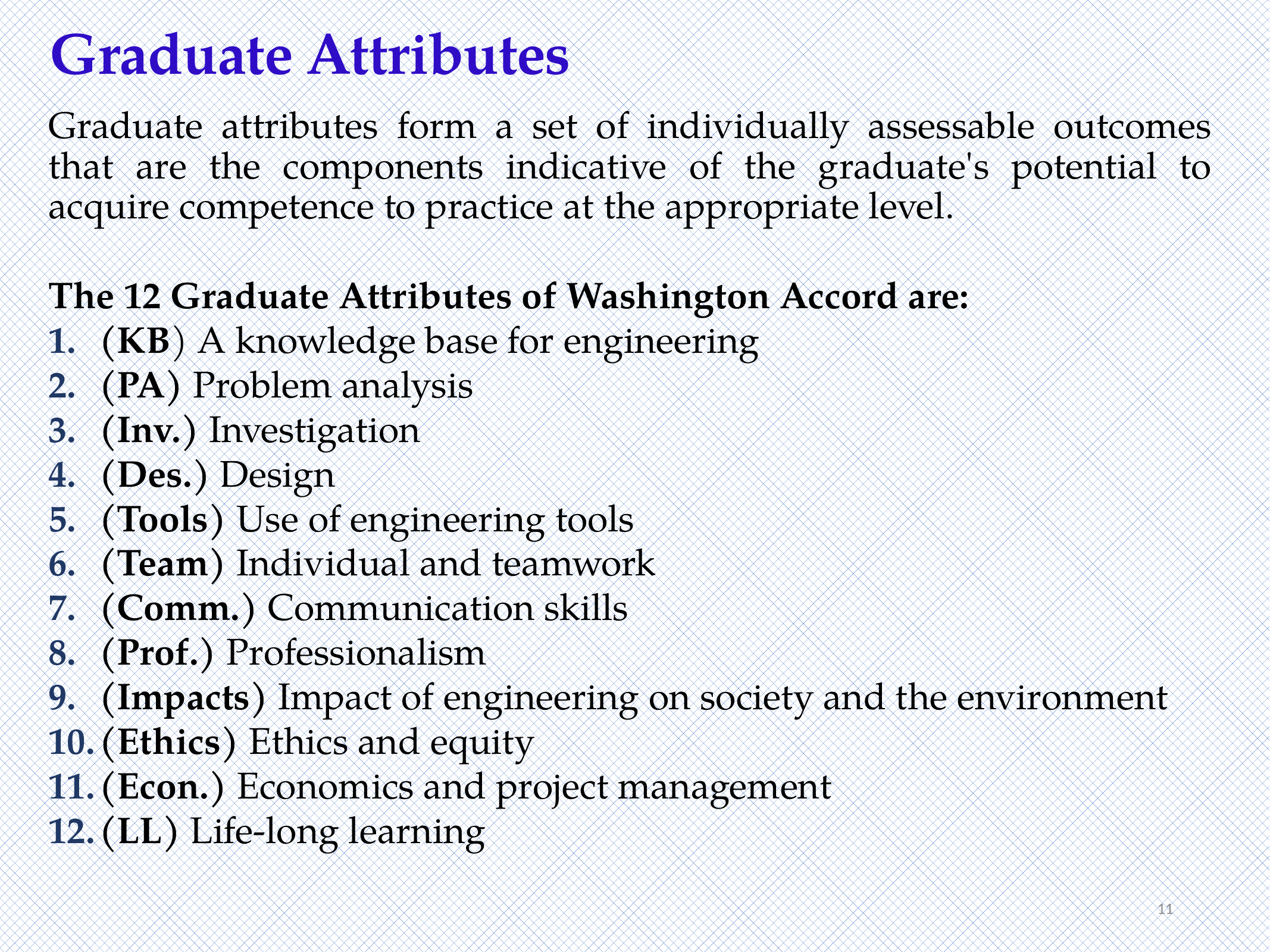

Graduate Attributes
Graduate attributes form a set of individually assessable outcomes that are the components indicative of the graduate's potential to acquire competence to practice at the appropriate level.

The 12 Graduate Attributes of Washington Accord are:
(KB) A knowledge base for engineering
(PA) Problem analysis
(Inv.) Investigation
(Des.) Design
(Tools) Use of engineering tools
(Team) Individual and teamwork
(Comm.) Communication skills
(Prof.) Professionalism
(Impacts) Impact of engineering on society and the environment
(Ethics) Ethics and equity
(Econ.) Economics and project management
(LL) Life-long learning
11